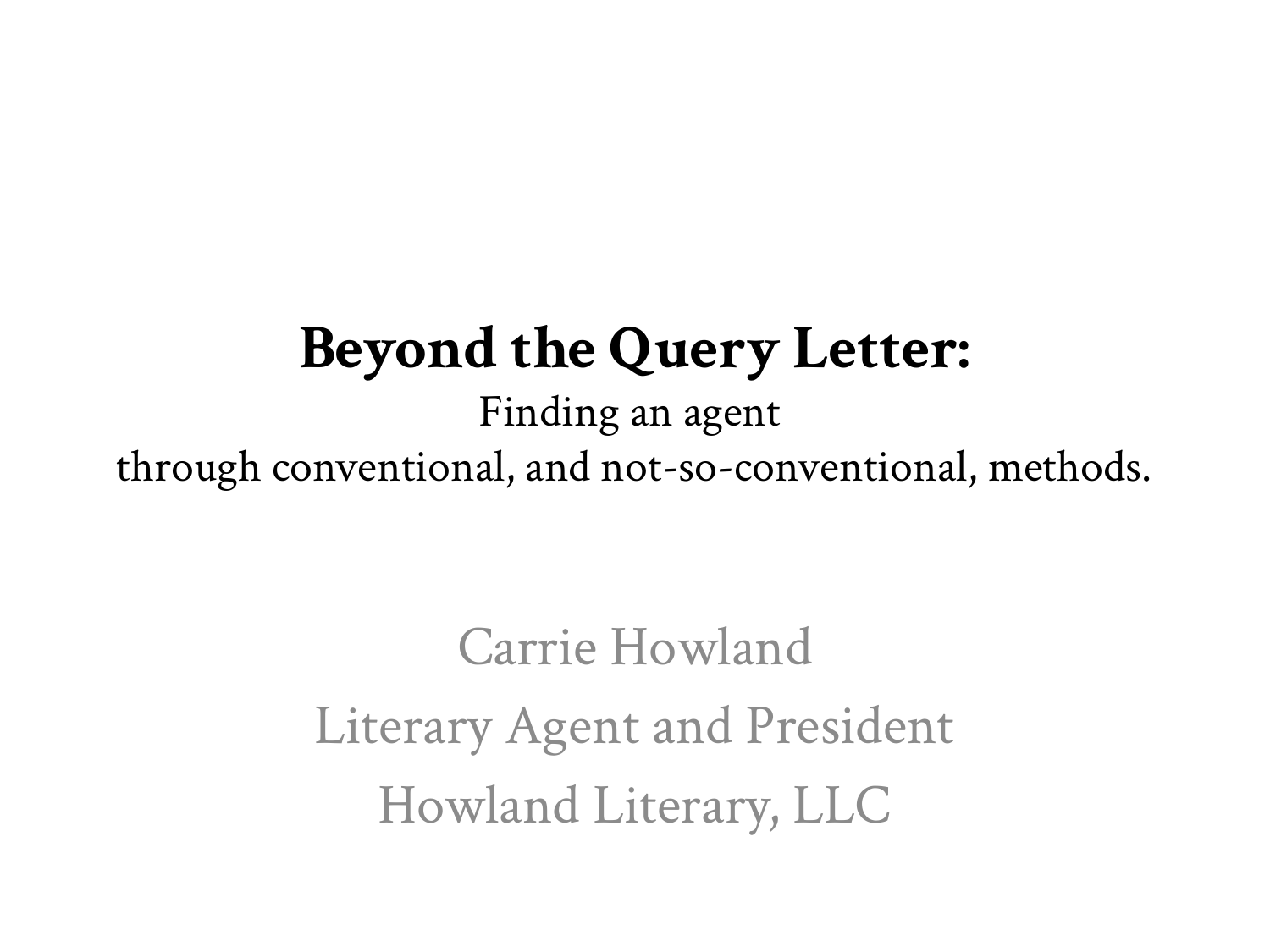

# Beyond the Query Letter: Finding an agent through conventional, and not-so-conventional, methods.
Carrie Howland
Literary Agent and President
Howland Literary, LLC